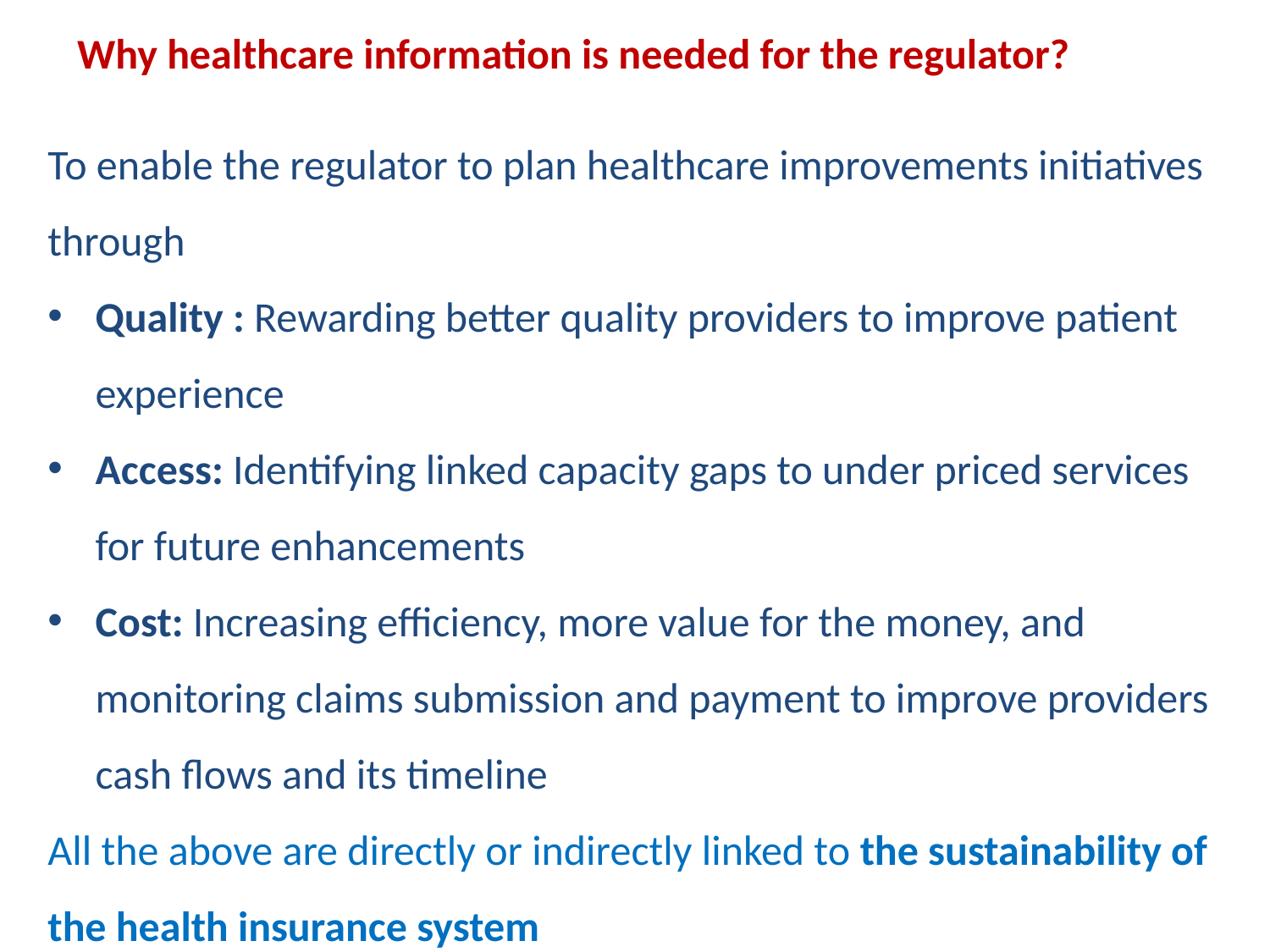

Why healthcare information is needed for the regulator?
To enable the regulator to plan healthcare improvements initiatives through
Quality : Rewarding better quality providers to improve patient experience
Access: Identifying linked capacity gaps to under priced services for future enhancements
Cost: Increasing efficiency, more value for the money, and monitoring claims submission and payment to improve providers cash flows and its timeline
All the above are directly or indirectly linked to the sustainability of the health insurance system